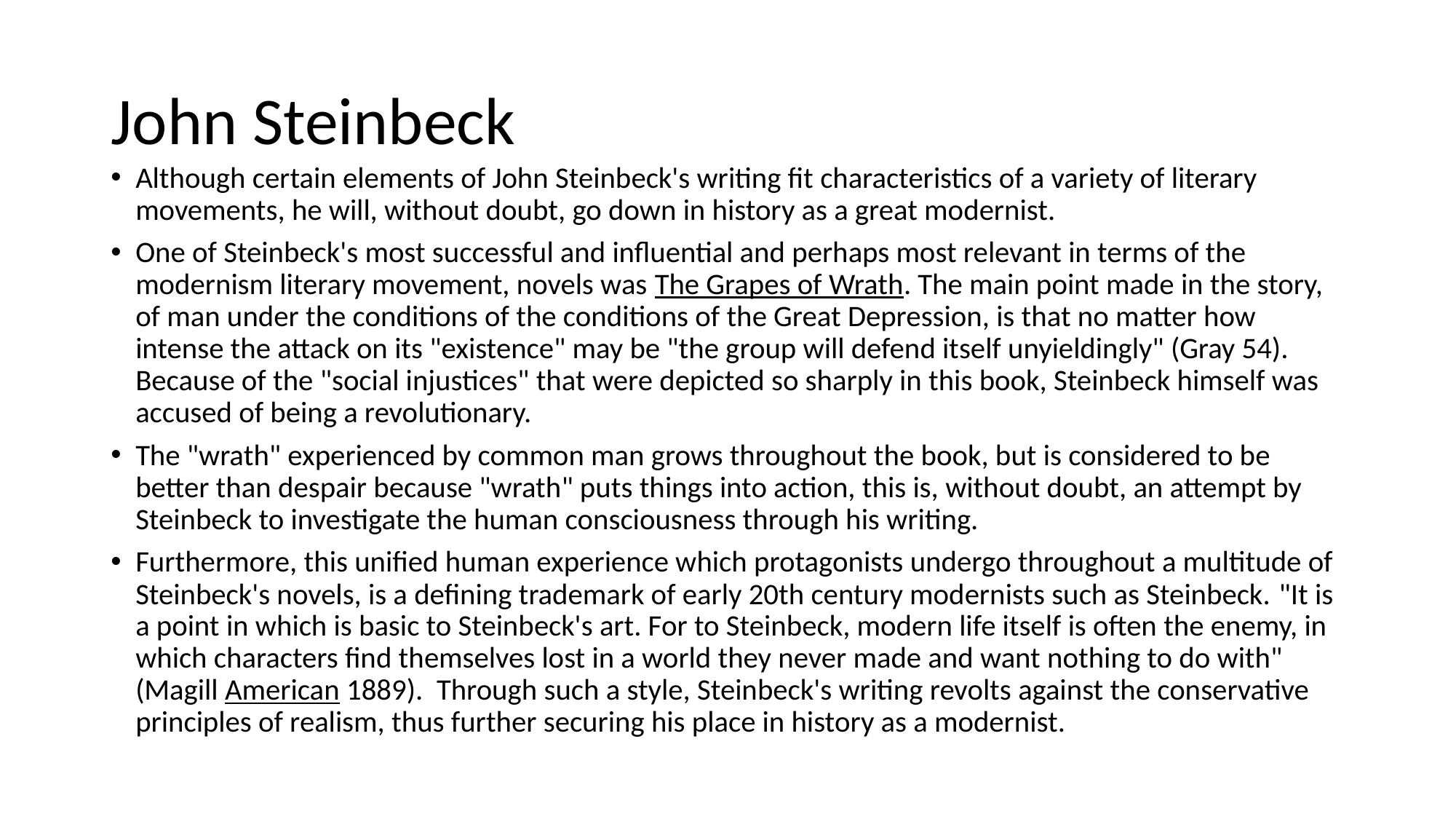

# John Steinbeck
Although certain elements of John Steinbeck's writing fit characteristics of a variety of literary movements, he will, without doubt, go down in history as a great modernist.
One of Steinbeck's most successful and influential and perhaps most relevant in terms of the modernism literary movement, novels was The Grapes of Wrath. The main point made in the story, of man under the conditions of the conditions of the Great Depression, is that no matter how intense the attack on its "existence" may be "the group will defend itself unyieldingly" (Gray 54). Because of the "social injustices" that were depicted so sharply in this book, Steinbeck himself was accused of being a revolutionary.
The "wrath" experienced by common man grows throughout the book, but is considered to be better than despair because "wrath" puts things into action, this is, without doubt, an attempt by Steinbeck to investigate the human consciousness through his writing.
Furthermore, this unified human experience which protagonists undergo throughout a multitude of Steinbeck's novels, is a defining trademark of early 20th century modernists such as Steinbeck. "It is a point in which is basic to Steinbeck's art. For to Steinbeck, modern life itself is often the enemy, in which characters find themselves lost in a world they never made and want nothing to do with" (Magill American 1889).  Through such a style, Steinbeck's writing revolts against the conservative principles of realism, thus further securing his place in history as a modernist.